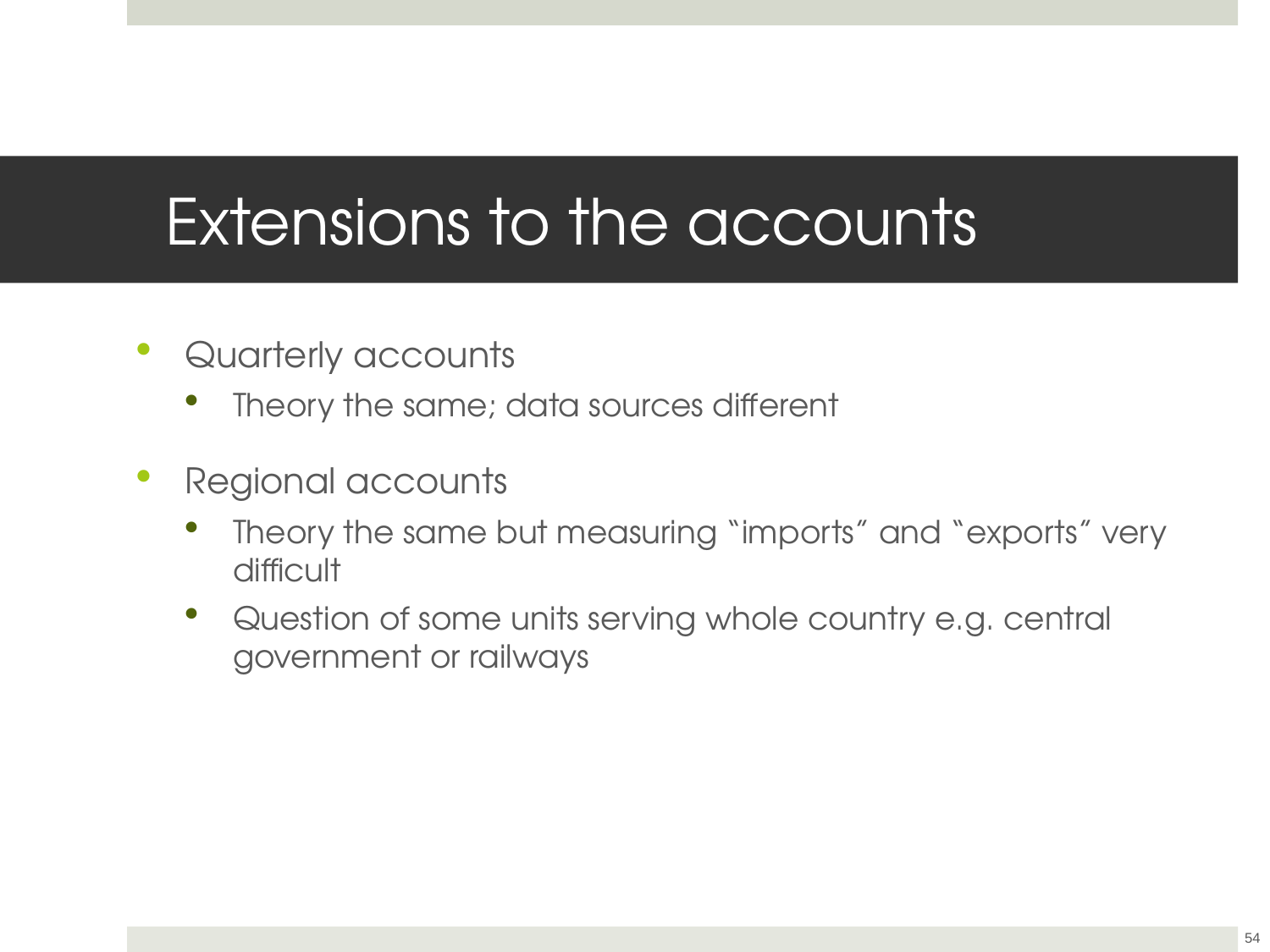

# Extensions to the accounts
Quarterly accounts
Theory the same; data sources different
Regional accounts
Theory the same but measuring “imports” and “exports” very difficult
Question of some units serving whole country e.g. central government or railways
54